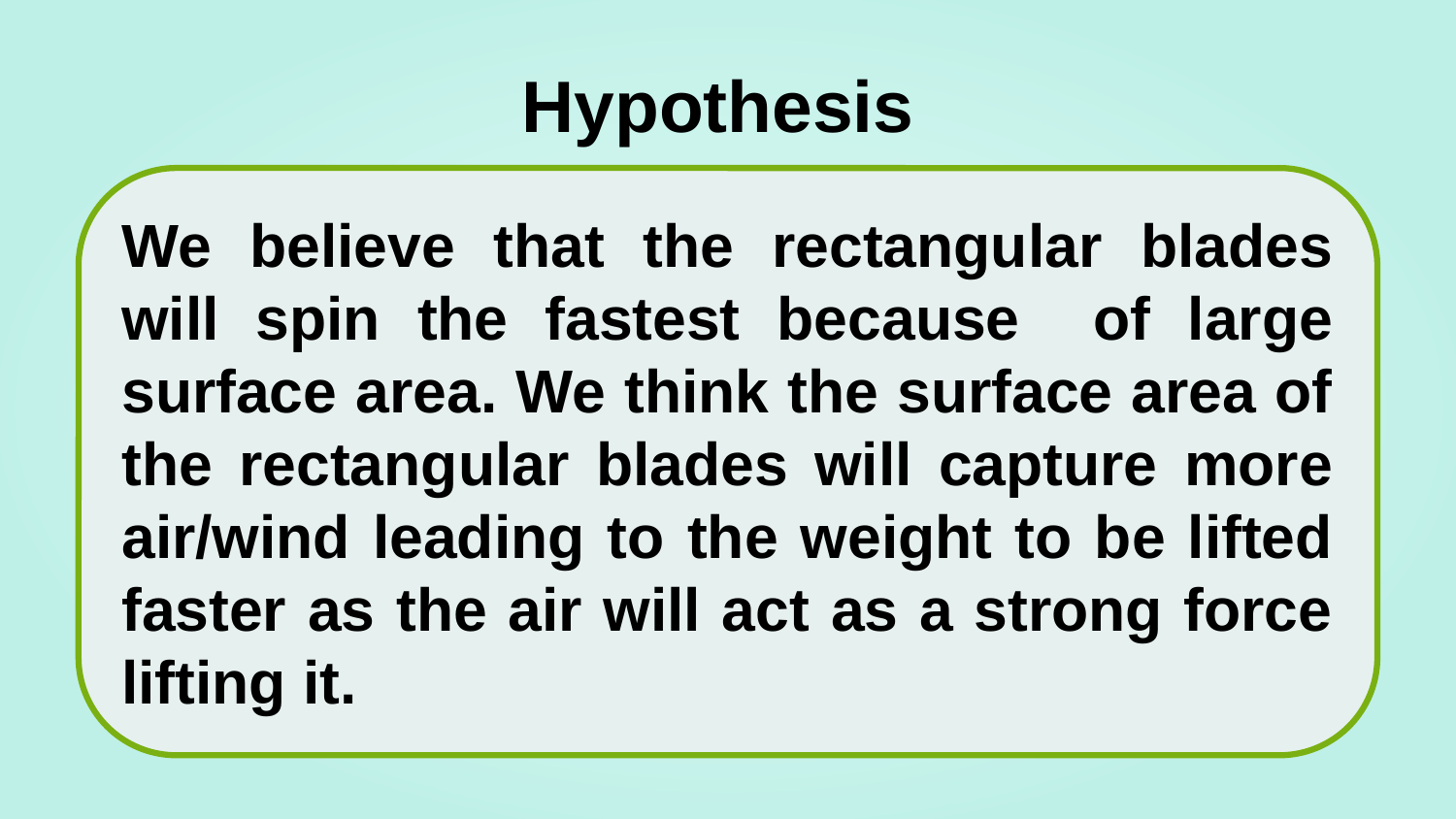

# Hypothesis
We believe that the rectangular blades will spin the fastest because  of large surface area. We think the surface area of the rectangular blades will capture more air/wind leading to the weight to be lifted faster as the air will act as a strong force lifting it.